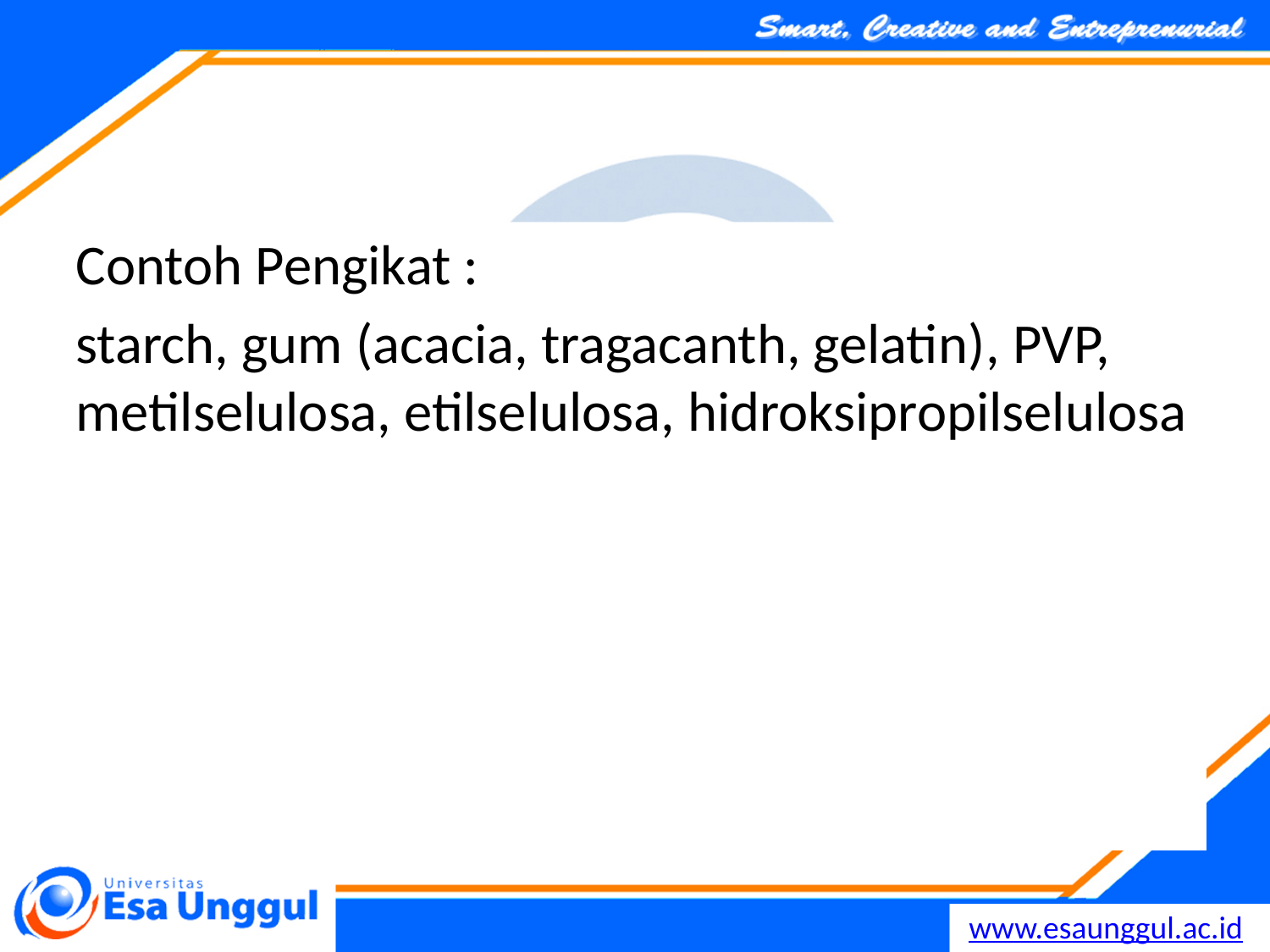

#
Contoh Pengikat :
starch, gum (acacia, tragacanth, gelatin), PVP, metilselulosa, etilselulosa, hidroksipropilselulosa